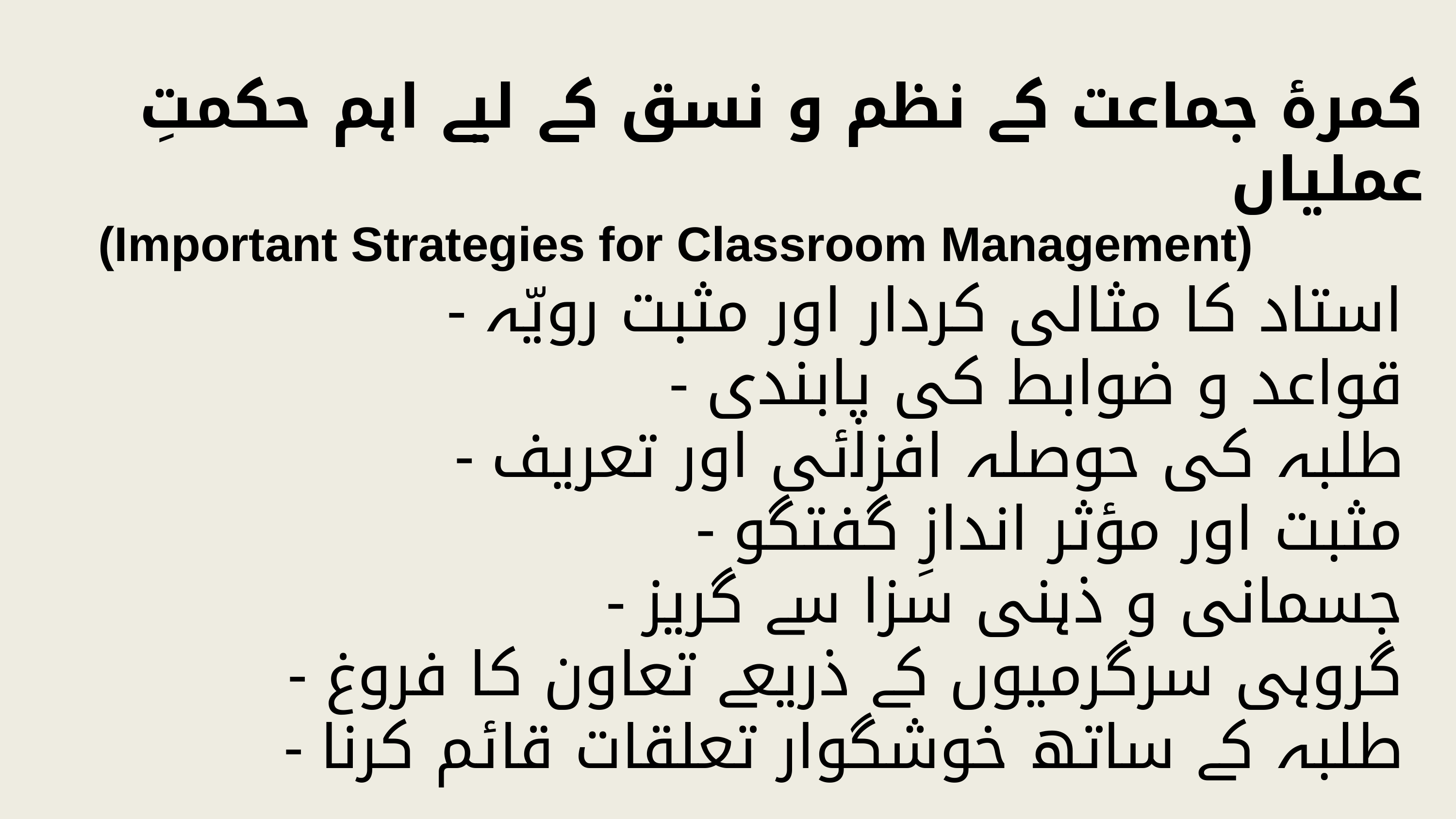

کمرۂ جماعت کے نظم و نسق کے لیے اہم حکمتِ عملیاں
(Important Strategies for Classroom Management)
- استاد کا مثالی کردار اور مثبت رویّہ
- قواعد و ضوابط کی پابندی
- طلبہ کی حوصلہ افزائی اور تعریف
- مثبت اور مؤثر اندازِ گفتگو
- جسمانی و ذہنی سزا سے گریز
- گروہی سرگرمیوں کے ذریعے تعاون کا فروغ
- طلبہ کے ساتھ خوشگوار تعلقات قائم کرنا